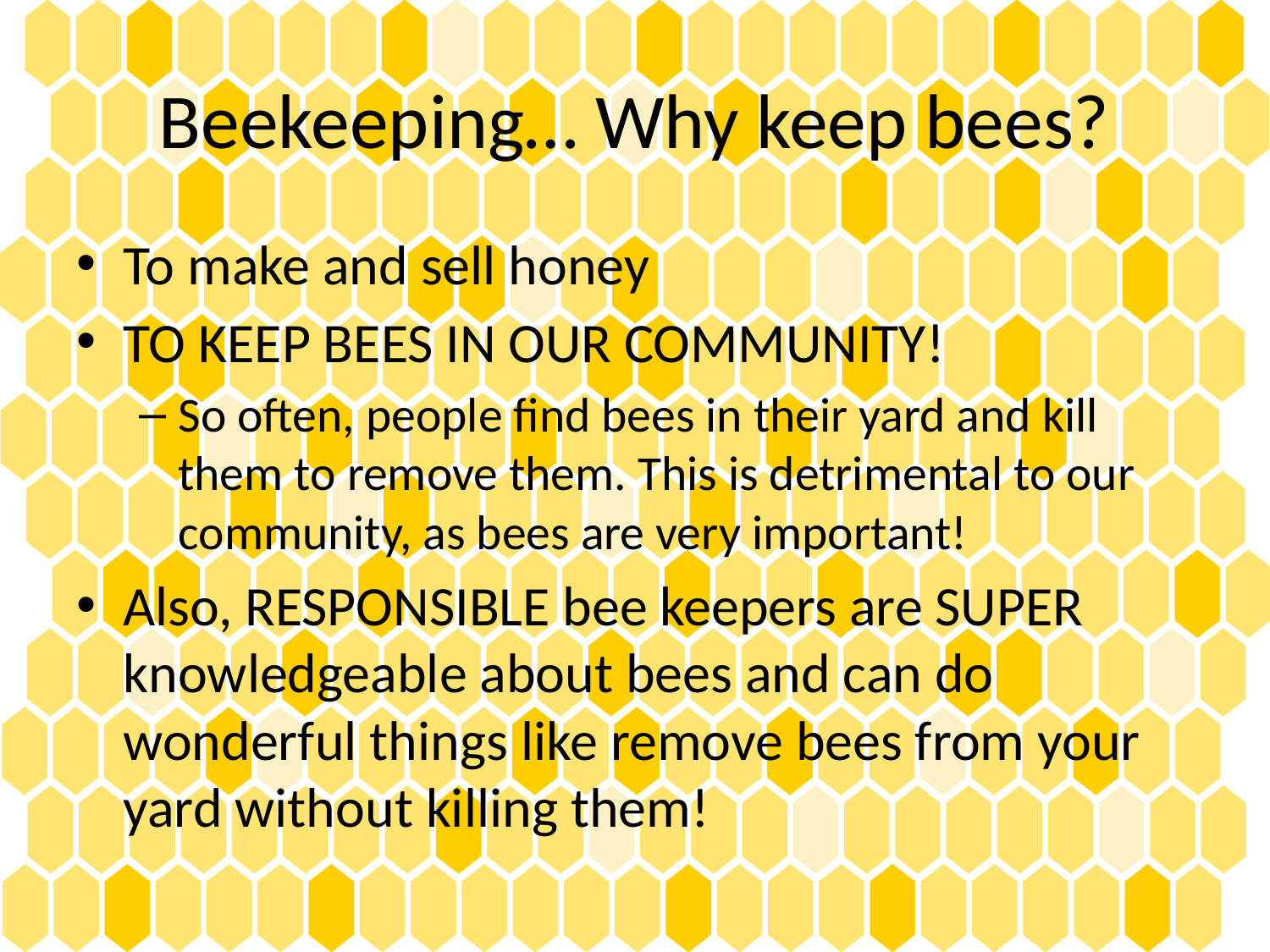

# Beekeeping… Why keep bees?
To make and sell honey
TO KEEP BEES IN OUR COMMUNITY!
So often, people find bees in their yard and kill them to remove them. This is detrimental to our community, as bees are very important!
Also, RESPONSIBLE bee keepers are SUPER knowledgeable about bees and can do wonderful things like remove bees from your yard without killing them!